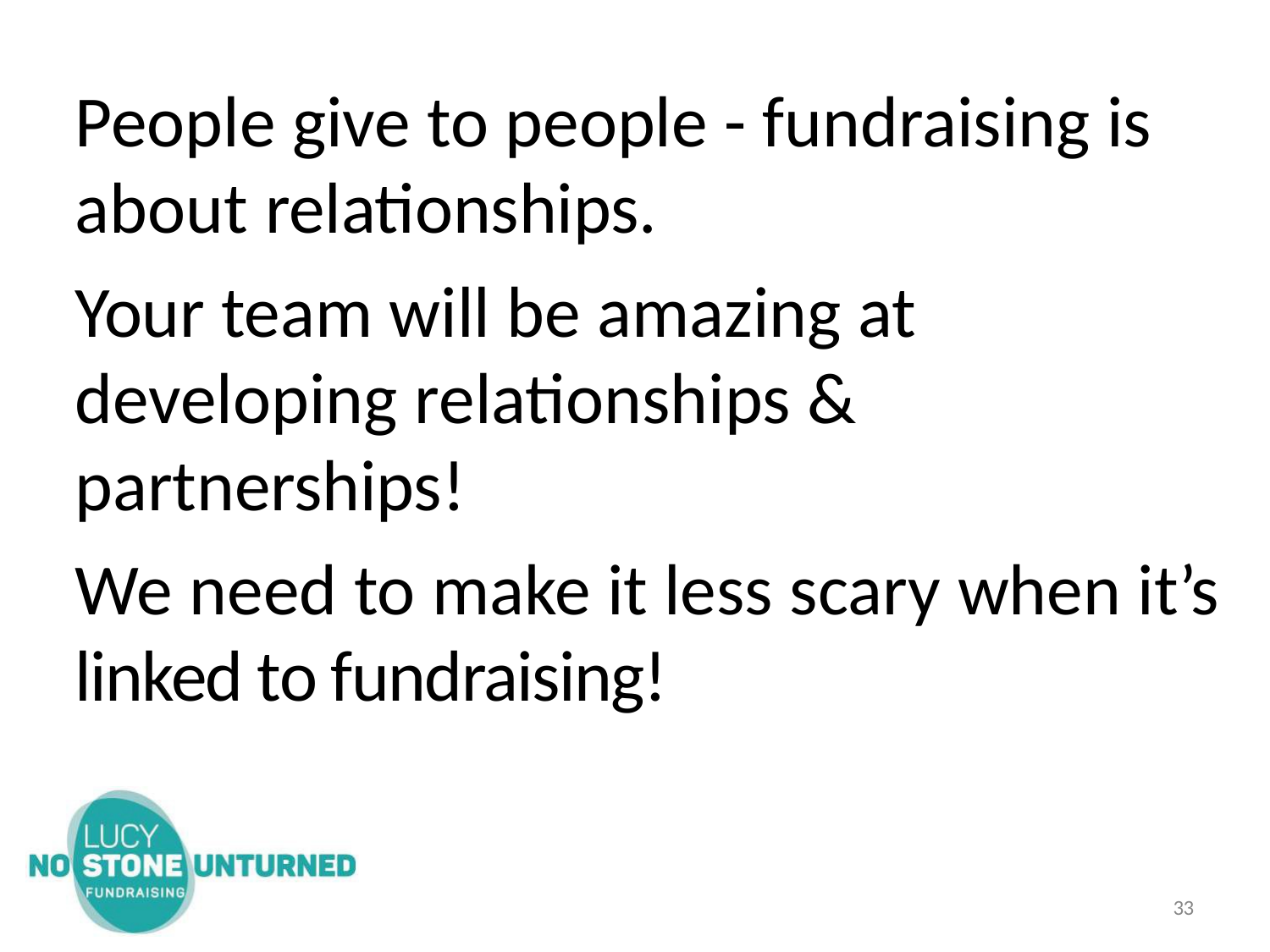

People give to people - fundraising is about relationships.
Your team will be amazing at developing relationships & partnerships!
We need to make it less scary when it’s linked to fundraising!
33